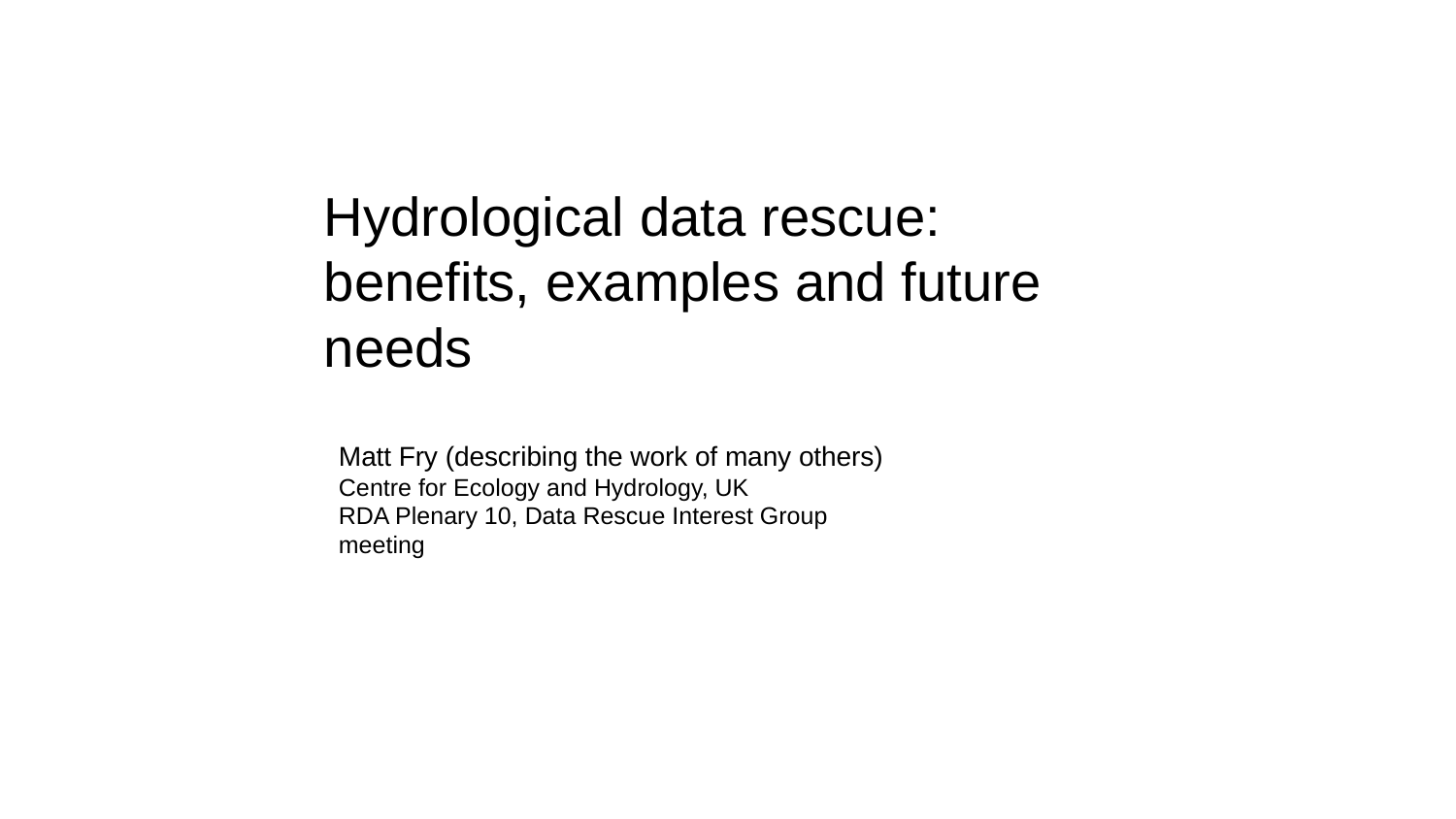

Hydrological data rescue:
benefits, examples and future needs
Matt Fry (describing the work of many others)
Centre for Ecology and Hydrology, UK
RDA Plenary 10, Data Rescue Interest Group meeting